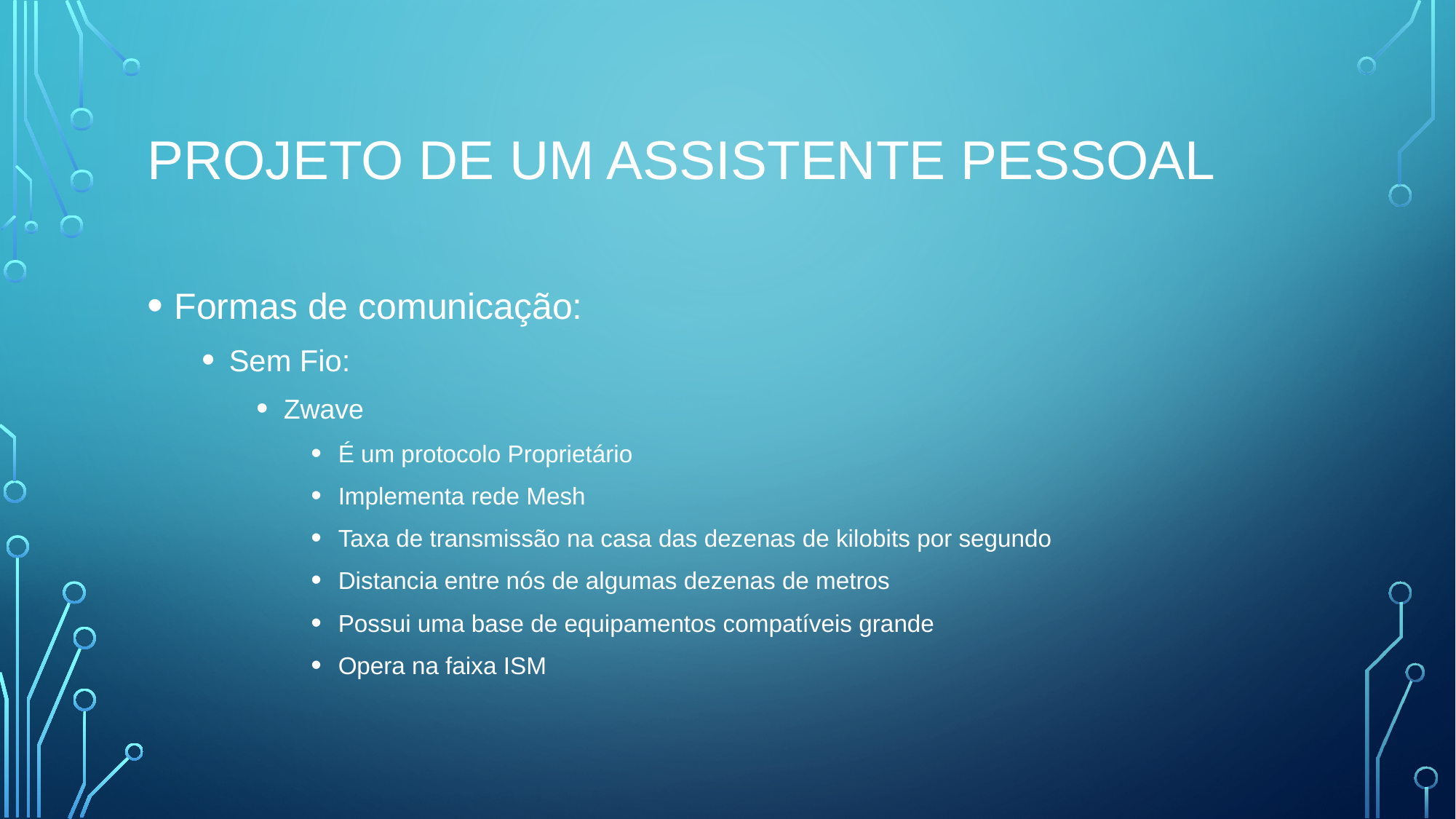

# Projeto de um assistente pessoal
Formas de comunicação:
Sem Fio:
Zwave
É um protocolo Proprietário
Implementa rede Mesh
Taxa de transmissão na casa das dezenas de kilobits por segundo
Distancia entre nós de algumas dezenas de metros
Possui uma base de equipamentos compatíveis grande
Opera na faixa ISM